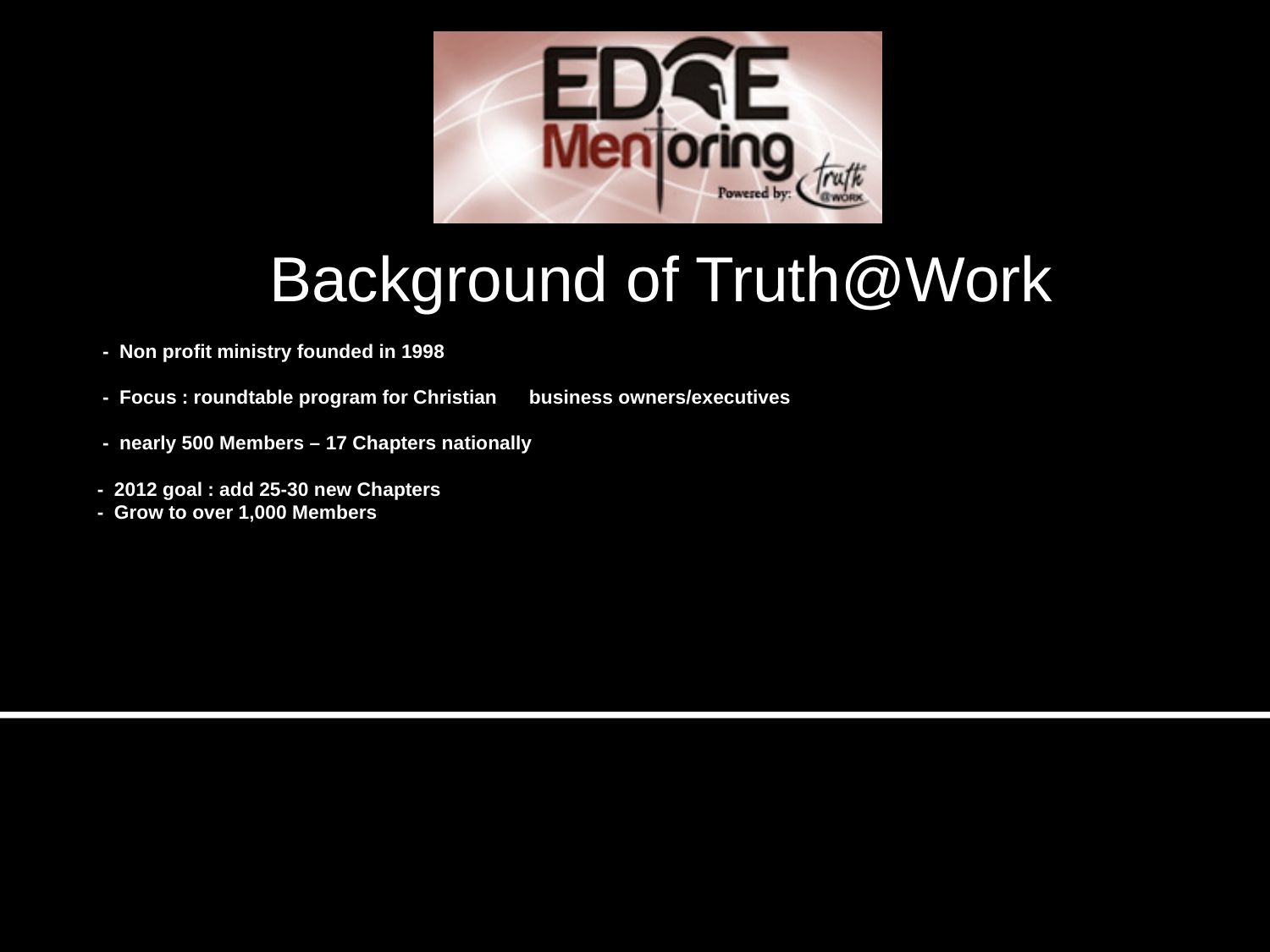

Background of Truth@Work
# -  Non profit ministry founded in 1998 -  Focus : roundtable program for Christian 	business owners/executives -  nearly 500 Members – 17 Chapters nationally -  2012 goal : add 25-30 new Chapters -  Grow to over 1,000 Members